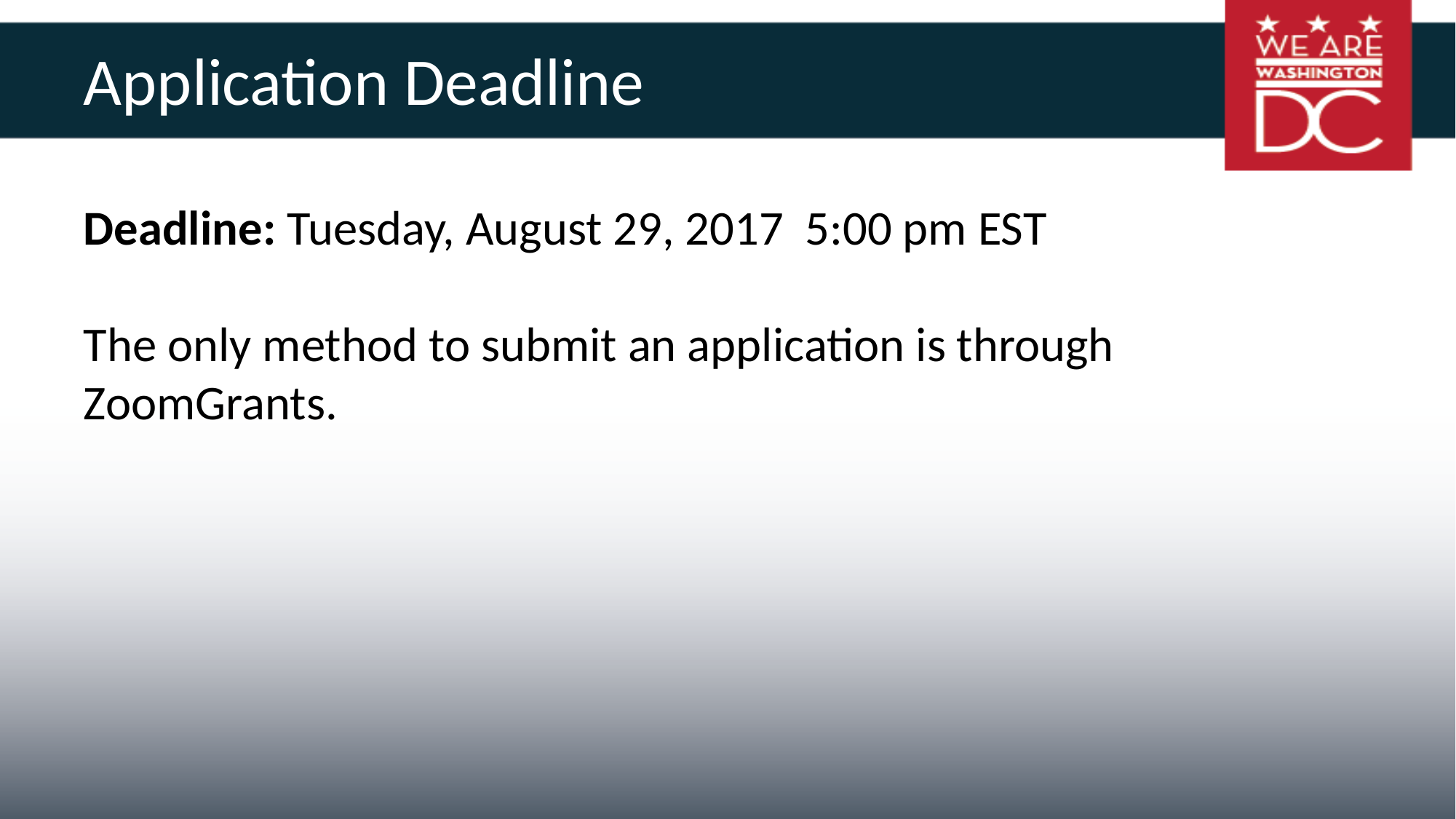

# Application Deadline
Deadline: Tuesday, August 29, 2017  5:00 pm EST

The only method to submit an application is through ZoomGrants.